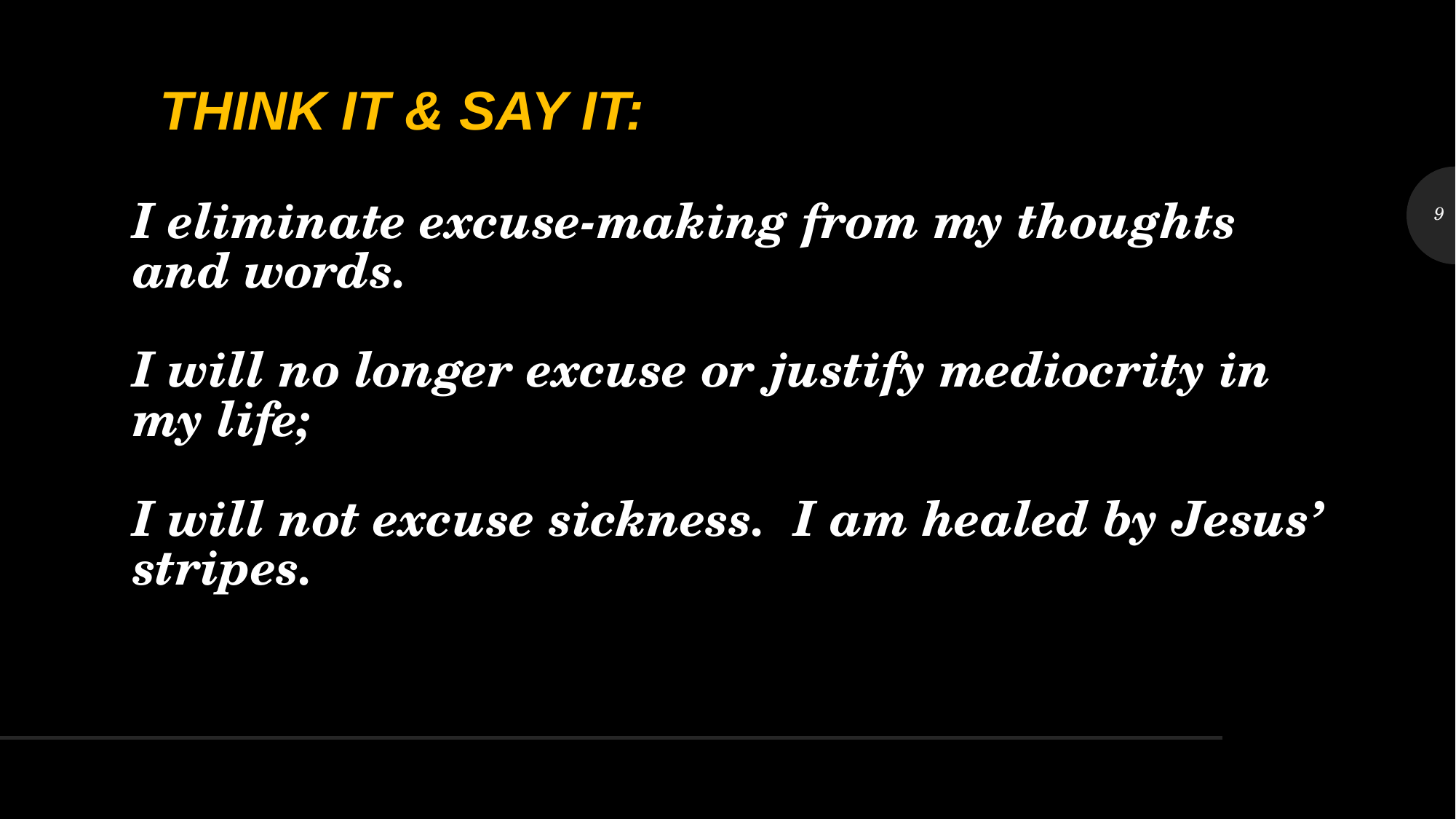

THINK IT & SAY IT:
# I eliminate excuse-making from my thoughts and words. I will no longer excuse or justify mediocrity in my life; I will not excuse sickness.  I am healed by Jesus’ stripes.
9